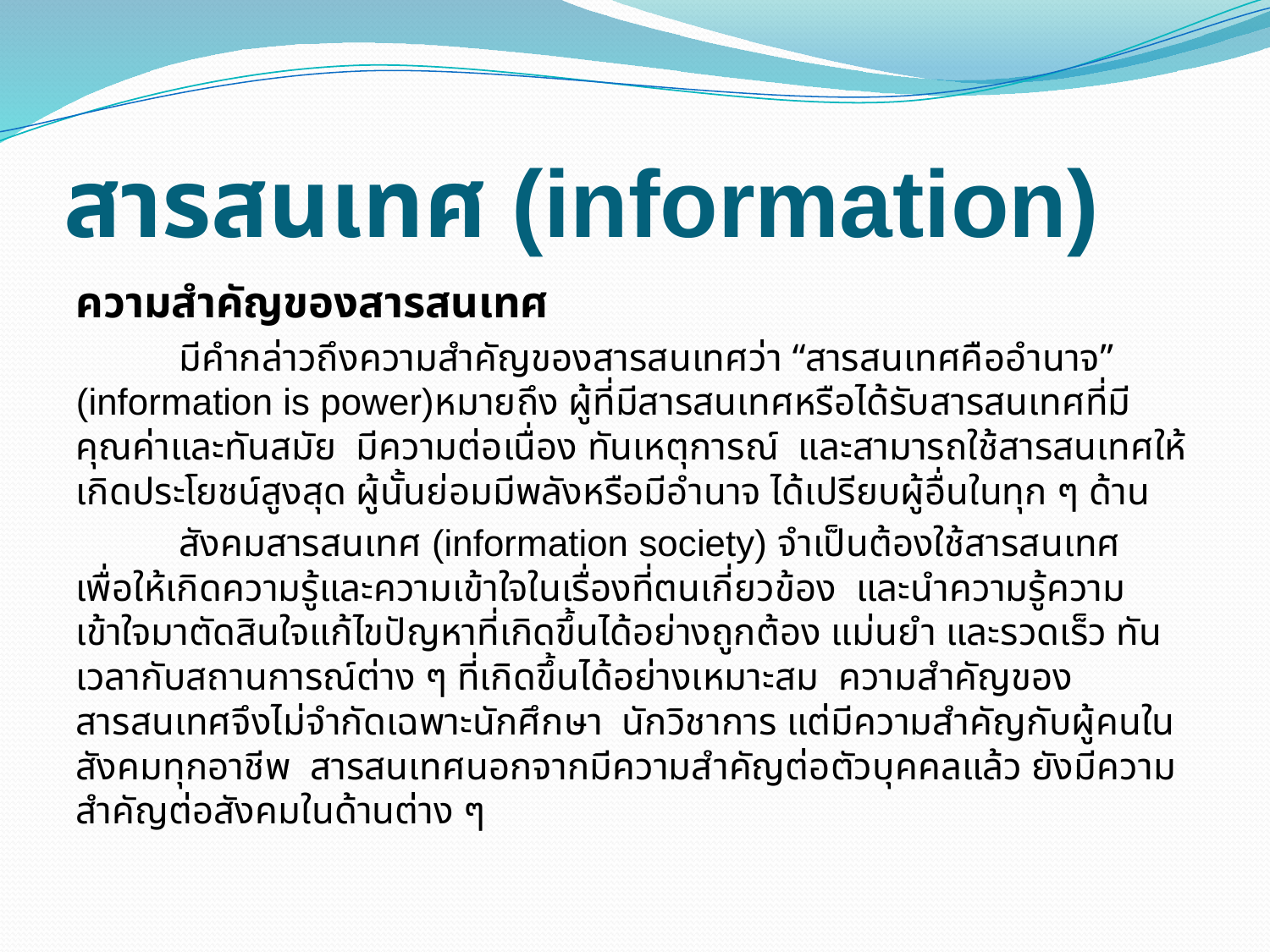

# สารสนเทศ (information)
ความสำคัญของสารสนเทศ
 	มีคำกล่าวถึงความสำคัญของสารสนเทศว่า “สารสนเทศคืออำนาจ” (information is power)หมายถึง ผู้ที่มีสารสนเทศหรือได้รับสารสนเทศที่มีคุณค่าและทันสมัย  มีความต่อเนื่อง ทันเหตุการณ์  และสามารถใช้สารสนเทศให้เกิดประโยชน์สูงสุด ผู้นั้นย่อมมีพลังหรือมีอำนาจ ได้เปรียบผู้อื่นในทุก ๆ ด้าน
 	สังคมสารสนเทศ (information society) จำเป็นต้องใช้สารสนเทศ  เพื่อให้เกิดความรู้และความเข้าใจในเรื่องที่ตนเกี่ยวข้อง  และนำความรู้ความเข้าใจมาตัดสินใจแก้ไขปัญหาที่เกิดขึ้นได้อย่างถูกต้อง แม่นยำ และรวดเร็ว ทันเวลากับสถานการณ์ต่าง ๆ ที่เกิดขึ้นได้อย่างเหมาะสม  ความสำคัญของสารสนเทศจึงไม่จำกัดเฉพาะนักศึกษา  นักวิชาการ แต่มีความสำคัญกับผู้คนในสังคมทุกอาชีพ  สารสนเทศนอกจากมีความสำคัญต่อตัวบุคคลแล้ว ยังมีความสำคัญต่อสังคมในด้านต่าง ๆ